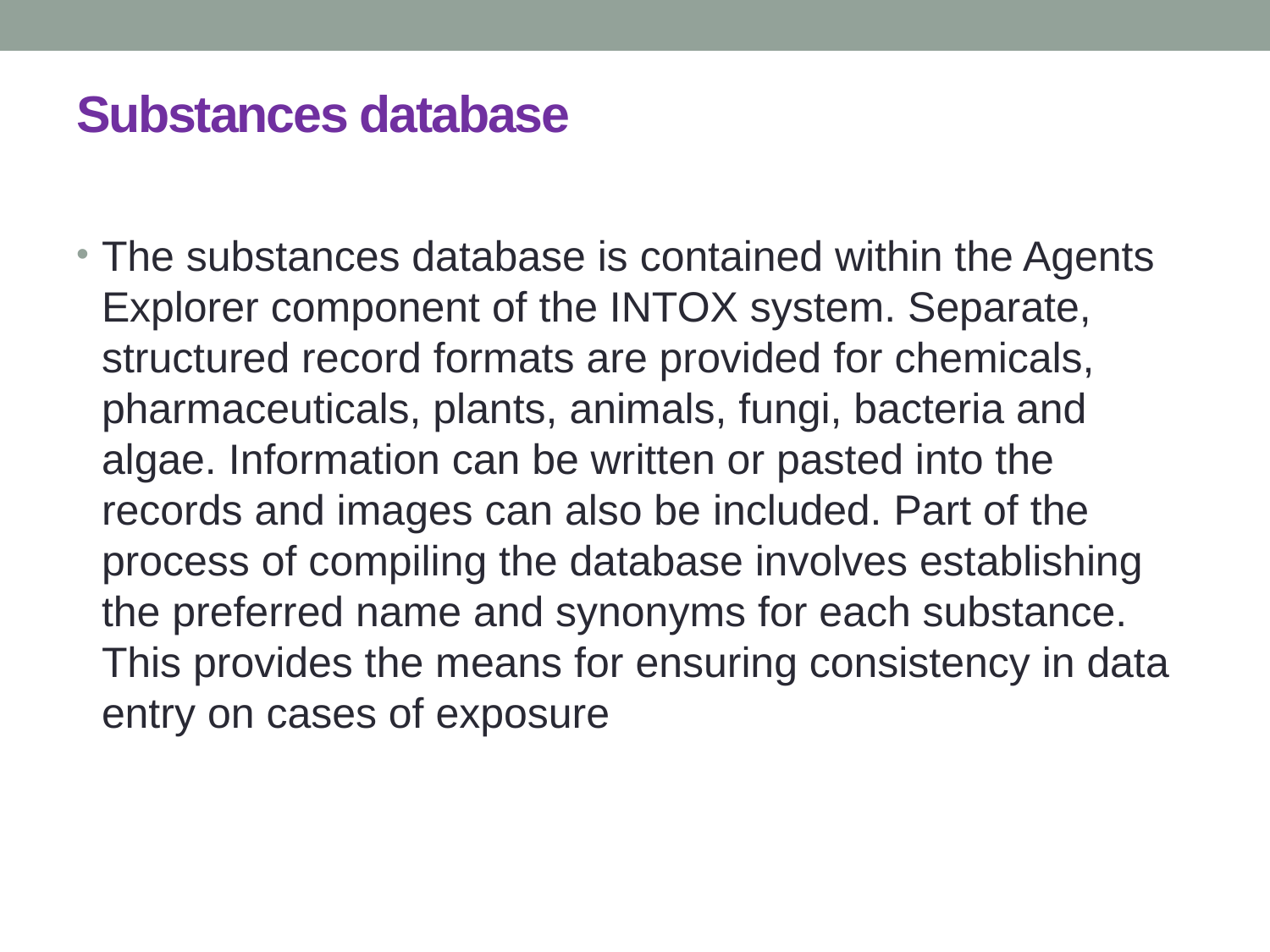

# Substances database
The substances database is contained within the Agents Explorer component of the INTOX system. Separate, structured record formats are provided for chemicals, pharmaceuticals, plants, animals, fungi, bacteria and algae. Information can be written or pasted into the records and images can also be included. Part of the process of compiling the database involves establishing the preferred name and synonyms for each substance. This provides the means for ensuring consistency in data entry on cases of exposure